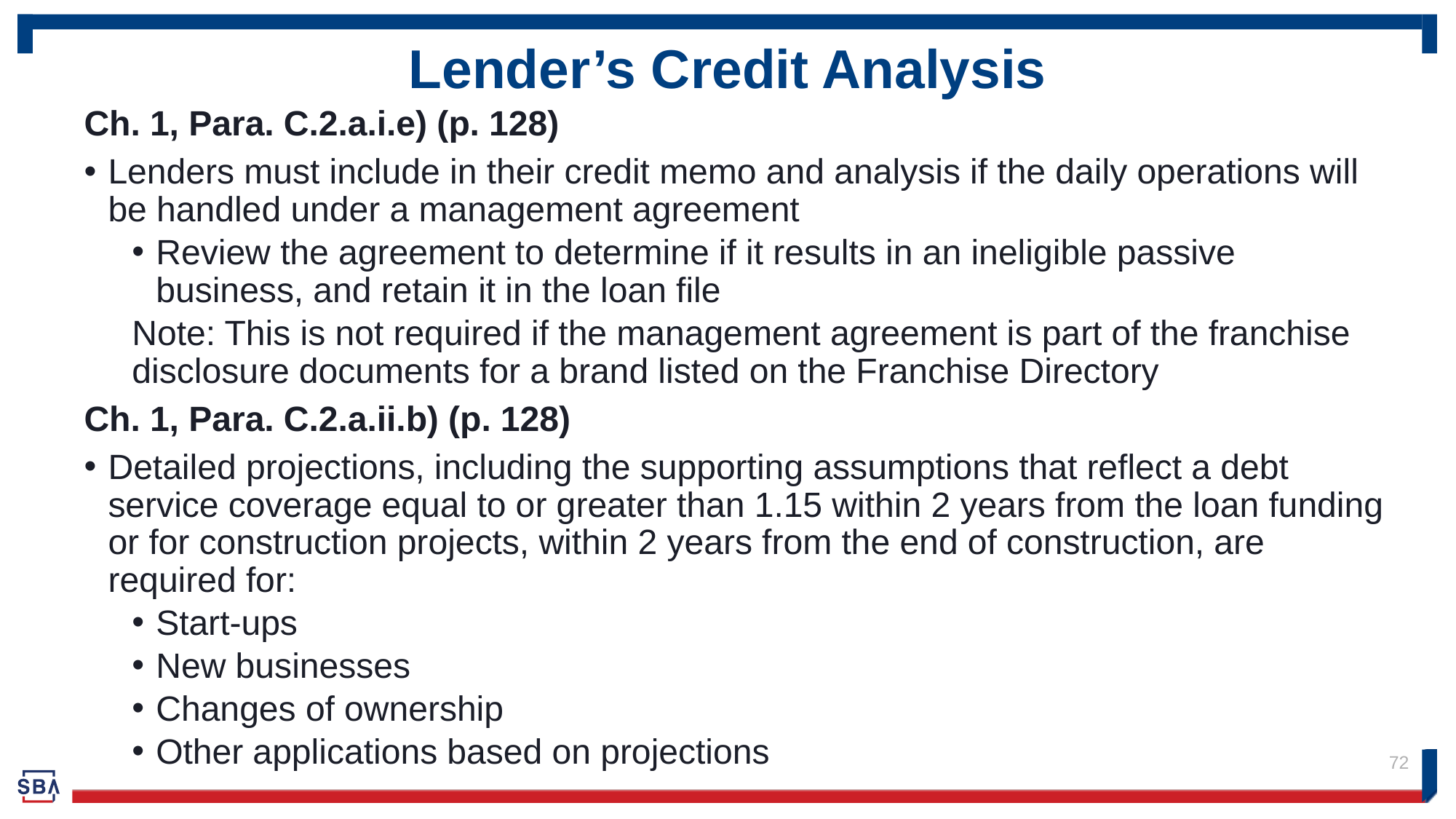

# Lender’s Credit Analysis
Ch. 1, Para. C.2.a.i.e) (p. 128)
Lenders must include in their credit memo and analysis if the daily operations will be handled under a management agreement
Review the agreement to determine if it results in an ineligible passive business, and retain it in the loan file
Note: This is not required if the management agreement is part of the franchise disclosure documents for a brand listed on the Franchise Directory
Ch. 1, Para. C.2.a.ii.b) (p. 128)
Detailed projections, including the supporting assumptions that reflect a debt service coverage equal to or greater than 1.15 within 2 years from the loan funding or for construction projects, within 2 years from the end of construction, are required for:
Start-ups
New businesses
Changes of ownership
Other applications based on projections

72